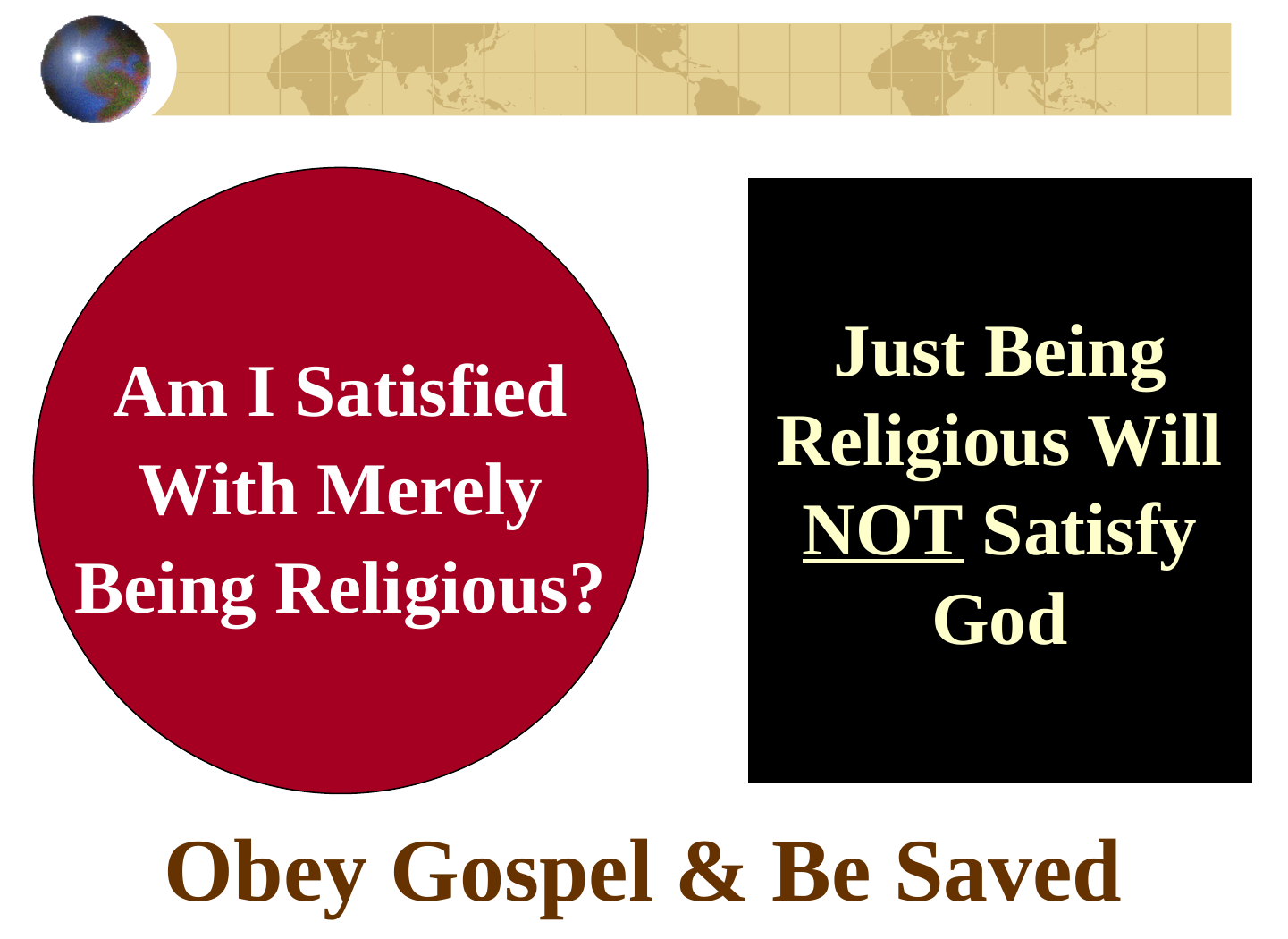

Am I Satisfied
With Merely
Being Religious?
Just Being
Religious Will
Not Satisfy
God
Obey Gospel & Be Saved